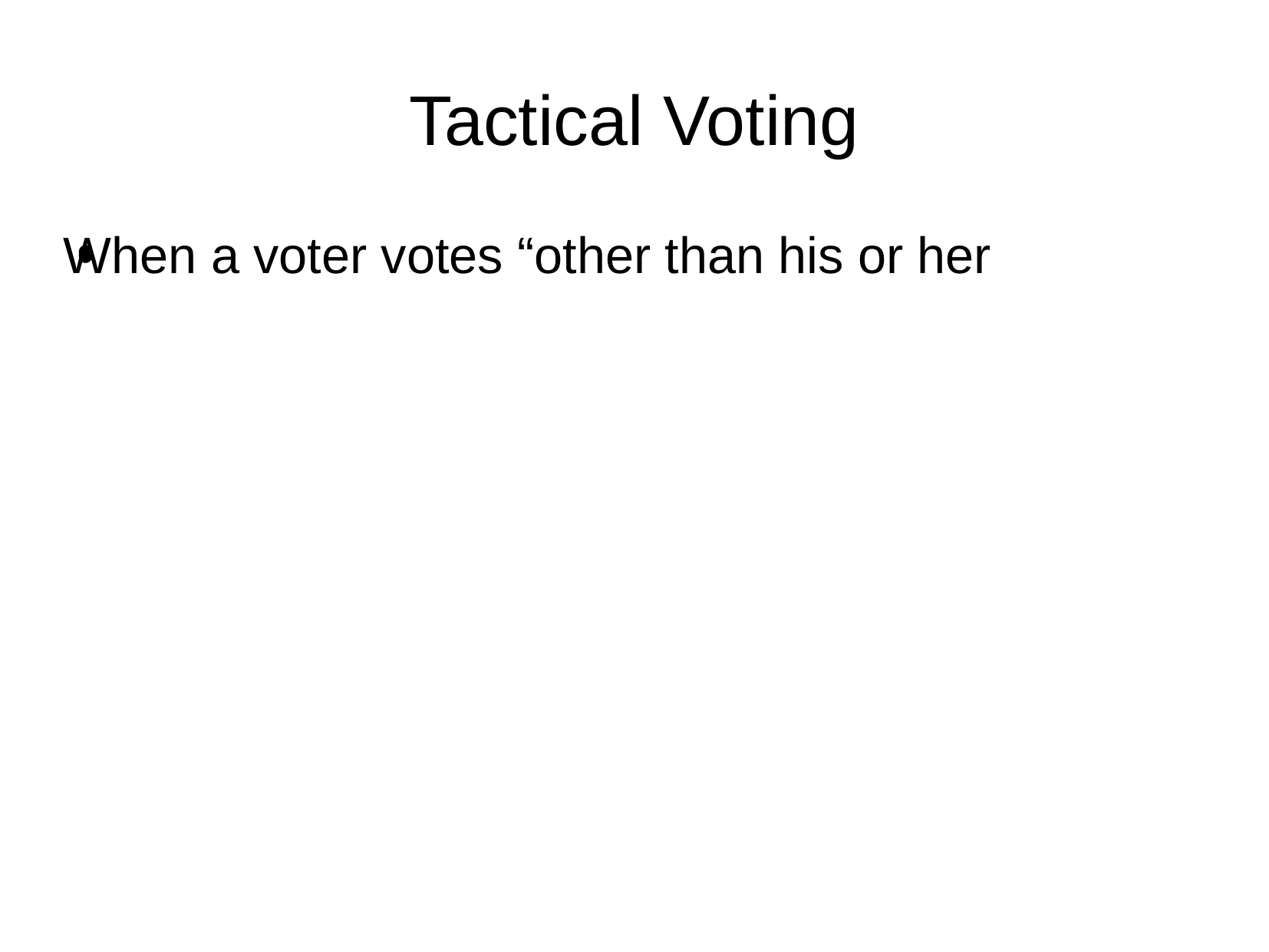

Tactical Voting
When a voter votes “other than his or her
sincere preference in order to prevent an undesirable outcome” (Wikipedia)
Voters don’t want to waste their votes
The voting system forces them to think tactically about how to make their vote count, rather than just voting their sincere preferences